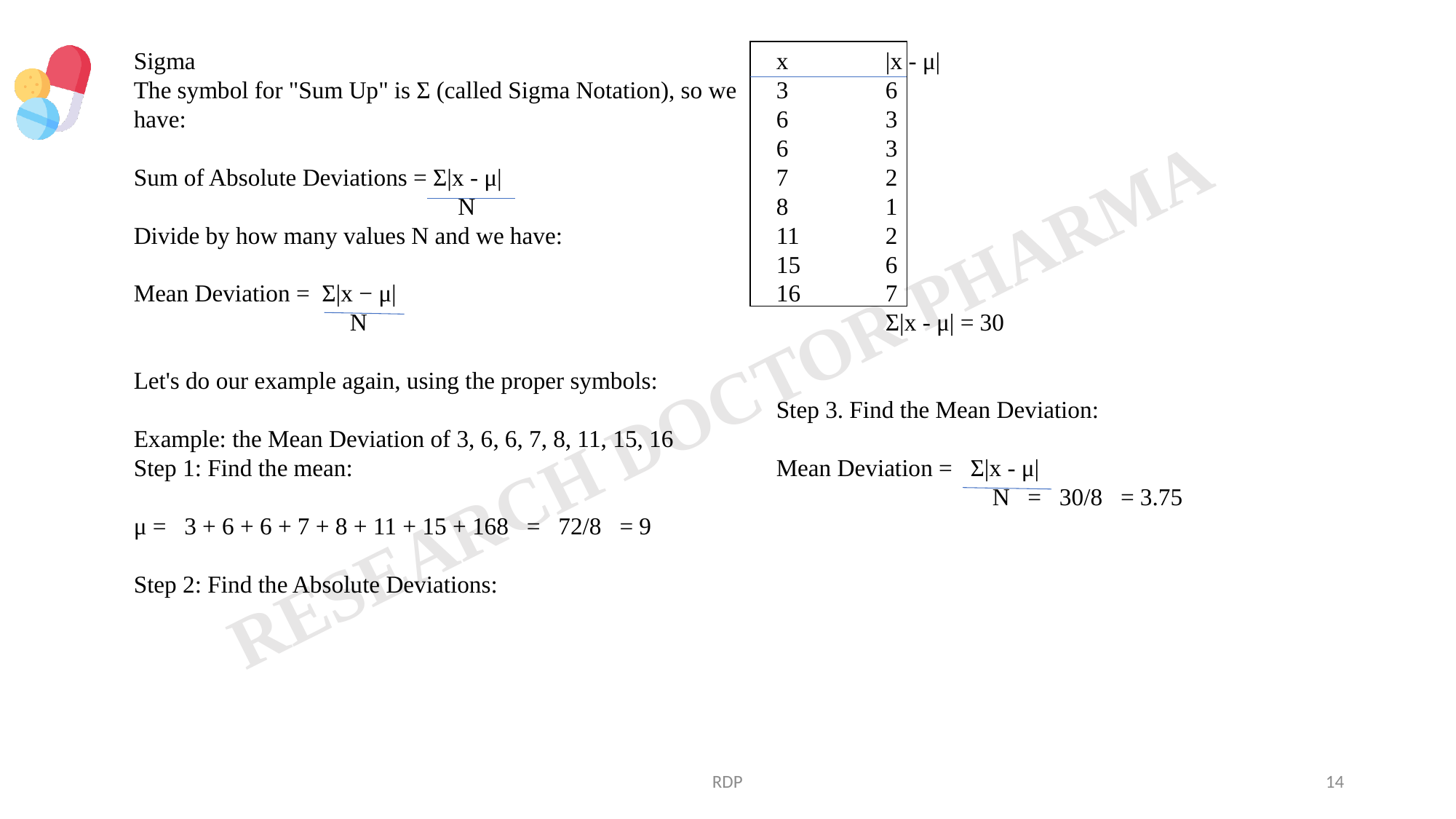

Sigma
The symbol for "Sum Up" is Σ (called Sigma Notation), so we have:

Sum of Absolute Deviations = Σ|x - μ|
                                                      N
Divide by how many values N and we have:

Mean Deviation =  Σ|x − μ|
                                    N

Let's do our example again, using the proper symbols:

Example: the Mean Deviation of 3, 6, 6, 7, 8, 11, 15, 16
Step 1: Find the mean:

μ =   3 + 6 + 6 + 7 + 8 + 11 + 15 + 168   =   72/8   = 9

Step 2: Find the Absolute Deviations:

x	|x - μ|
3	6
6	3
6	3
7	2
8	1
11	2
15	6
16	7
 	Σ|x - μ| = 30

Step 3. Find the Mean Deviation:

Mean Deviation =   Σ|x - μ|
                                    N   =   30/8   = 3.75
|  |
| --- |
RDP
14